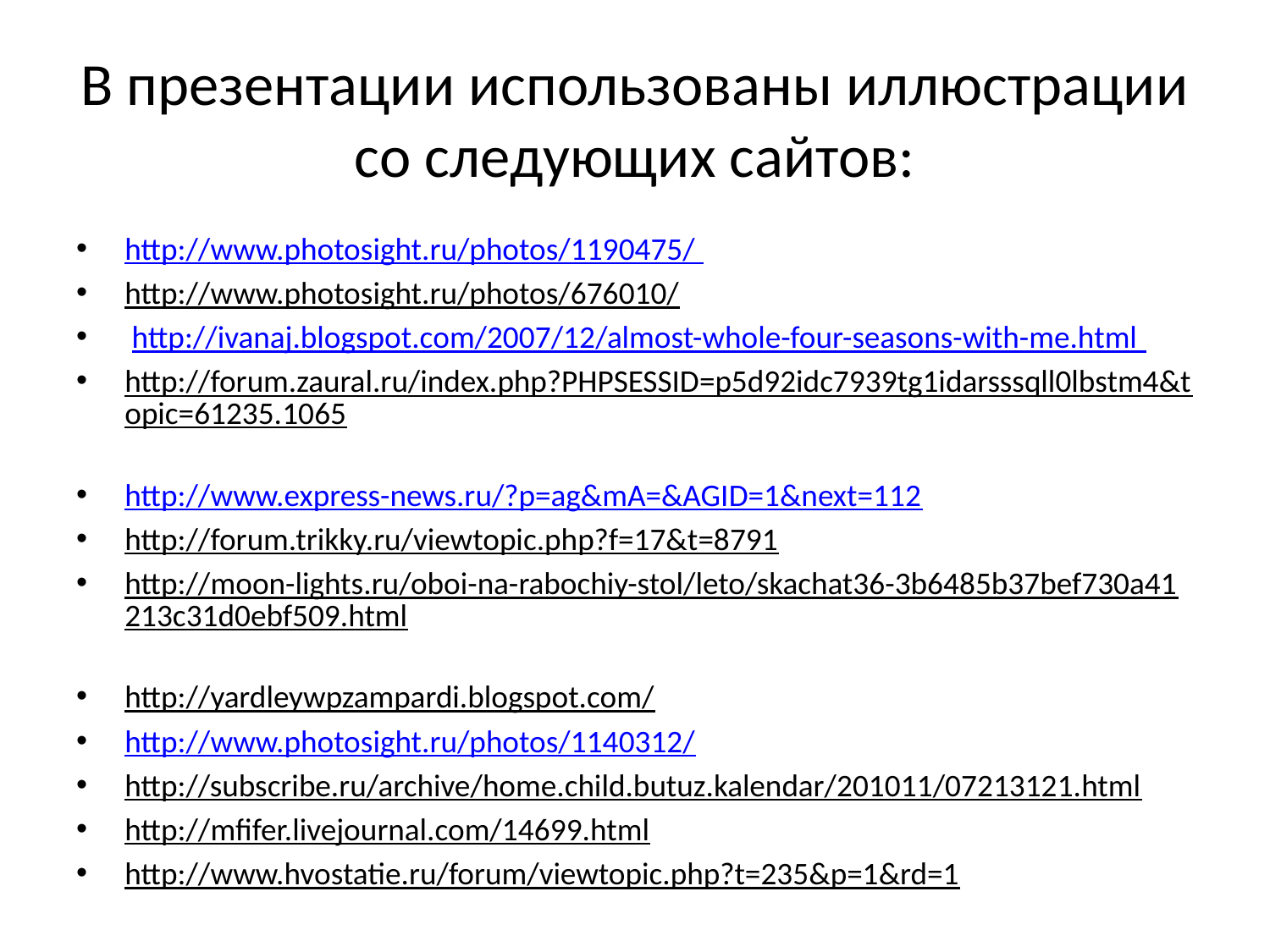

# В презентации использованы иллюстрации со следующих сайтов:
http://www.photosight.ru/photos/1190475/
http://www.photosight.ru/photos/676010/
 http://ivanaj.blogspot.com/2007/12/almost-whole-four-seasons-with-me.html
http://forum.zaural.ru/index.php?PHPSESSID=p5d92idc7939tg1idarsssqll0lbstm4&topic=61235.1065
http://www.express-news.ru/?p=ag&mA=&AGID=1&next=112
http://forum.trikky.ru/viewtopic.php?f=17&t=8791
http://moon-lights.ru/oboi-na-rabochiy-stol/leto/skachat36-3b6485b37bef730a41213c31d0ebf509.html
http://yardleywpzampardi.blogspot.com/
http://www.photosight.ru/photos/1140312/
http://subscribe.ru/archive/home.child.butuz.kalendar/201011/07213121.html
http://mfifer.livejournal.com/14699.html
http://www.hvostatie.ru/forum/viewtopic.php?t=235&p=1&rd=1